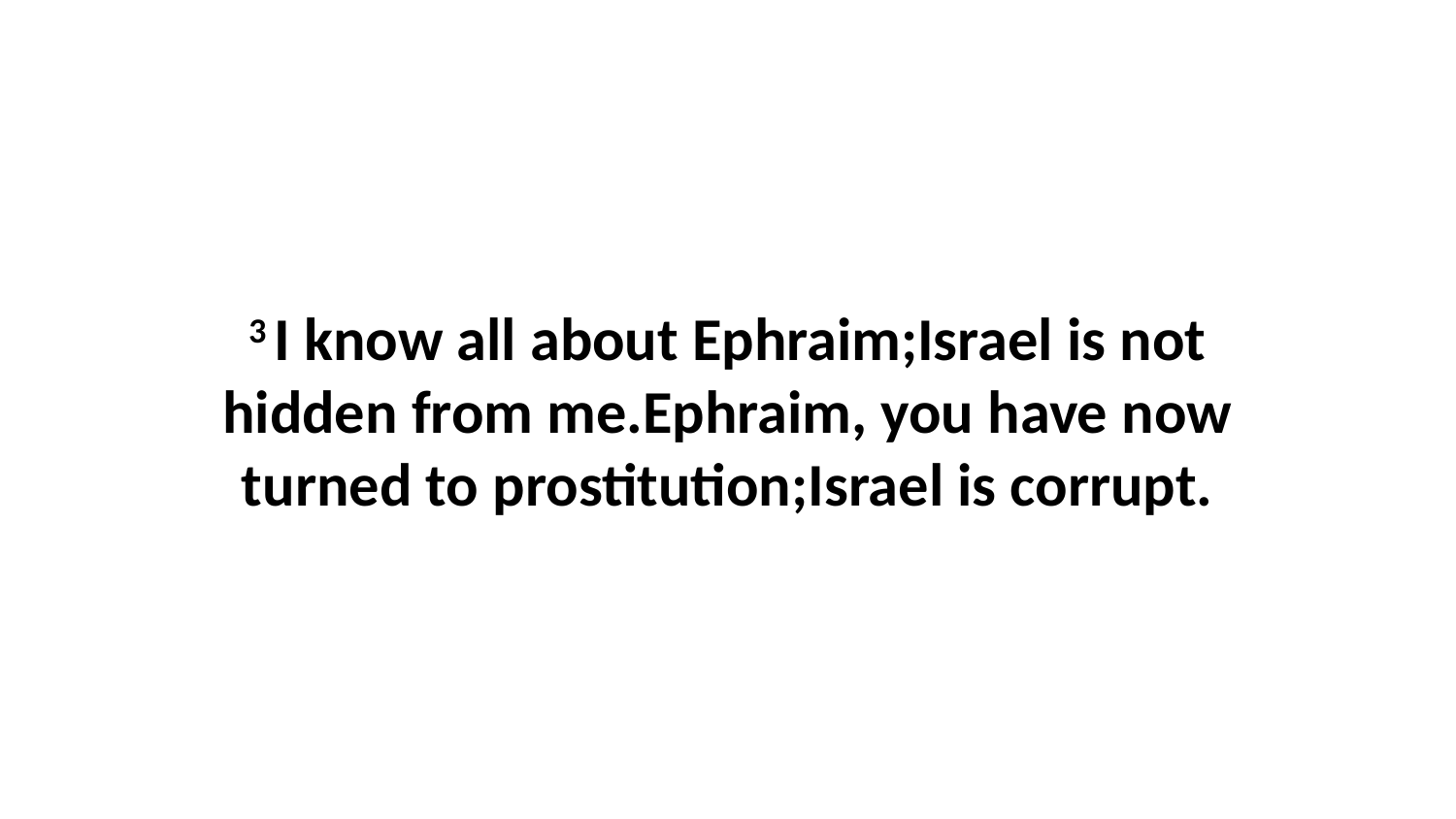

3 I know all about Ephraim;Israel is not hidden from me.Ephraim, you have now turned to prostitution;Israel is corrupt.